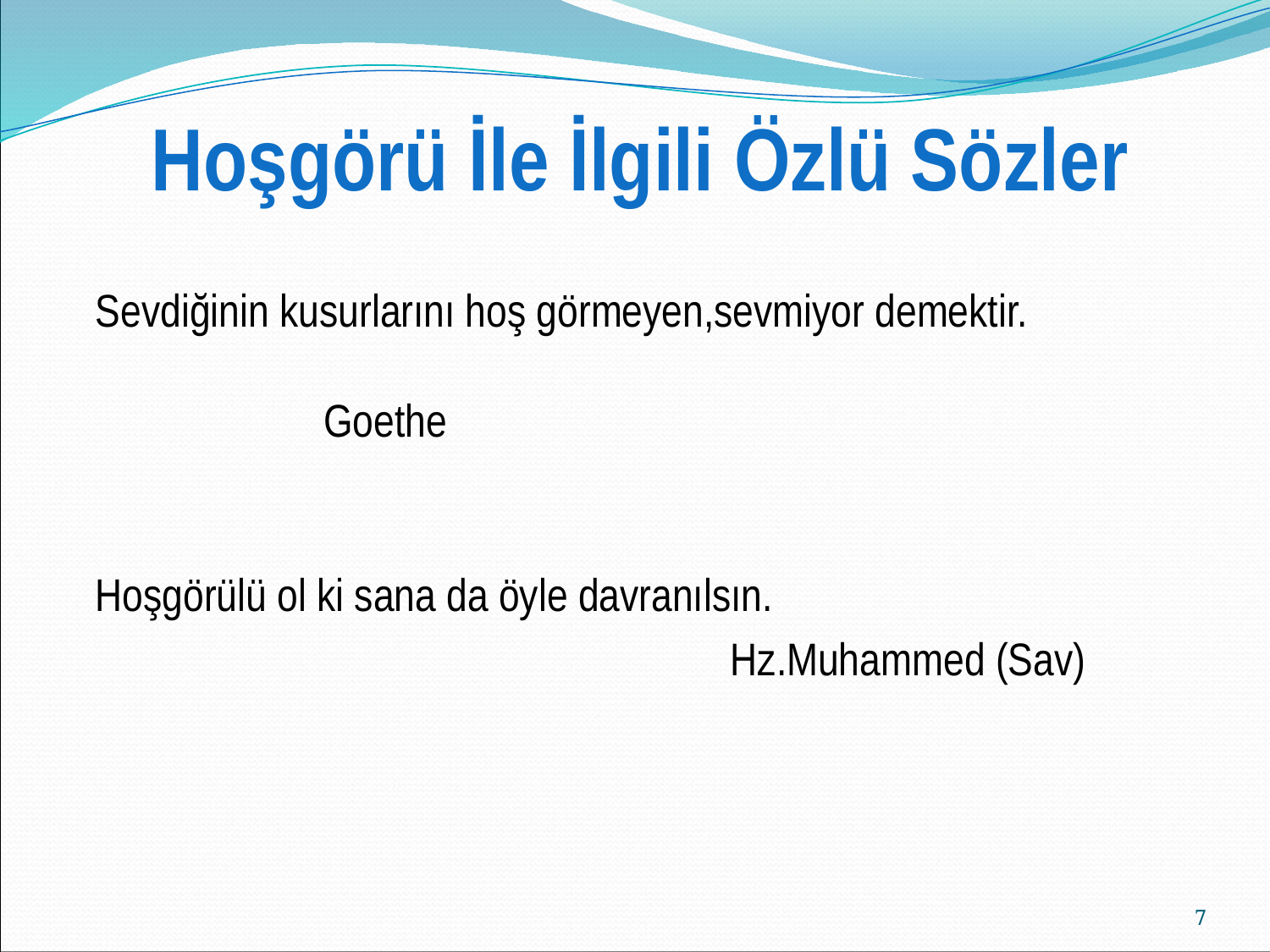

Hoşgörü İle İlgili Özlü Sözler

	Sevdiğinin kusurlarını hoş görmeyen,sevmiyor demektir. 									                                 Goethe
Hoşgörülü ol ki sana da öyle davranılsın.
						Hz.Muhammed (Sav)

7